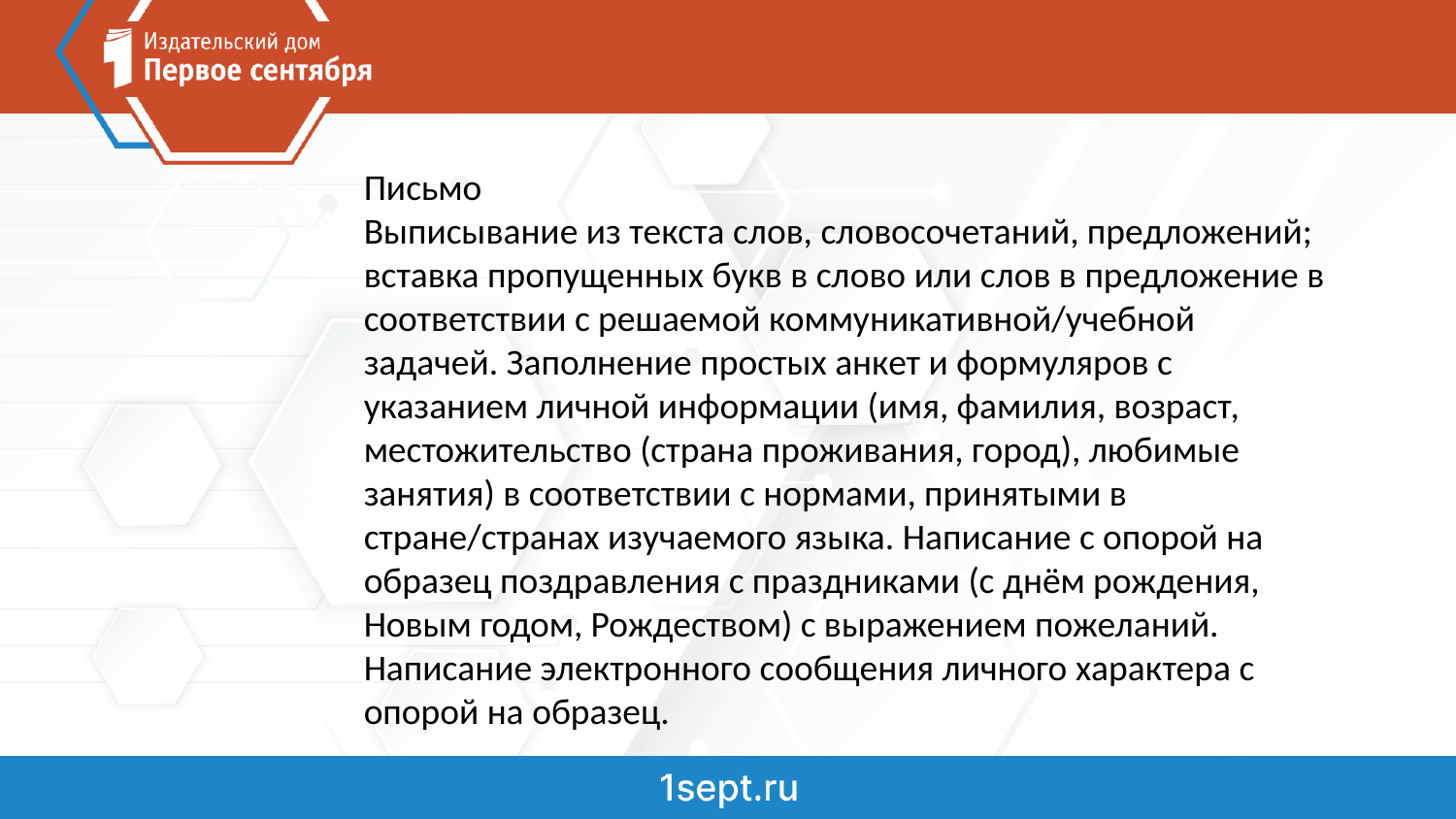

Письмо
Выписывание из текста слов, словосочетаний, предложений; вставка пропущенных букв в слово или слов в предложение в соответствии с решаемой коммуникативной/учебной задачей. Заполнение простых анкет и формуляров с указанием личной информации (имя, фамилия, возраст, местожительство (страна проживания, город), любимые занятия) в соответствии с нормами, принятыми в стране/странах изучаемого языка. Написание с опорой на образец поздравления с праздниками (с днём рождения, Новым годом, Рождеством) с выражением пожеланий. Написание электронного сообщения личного характера с опорой на образец.